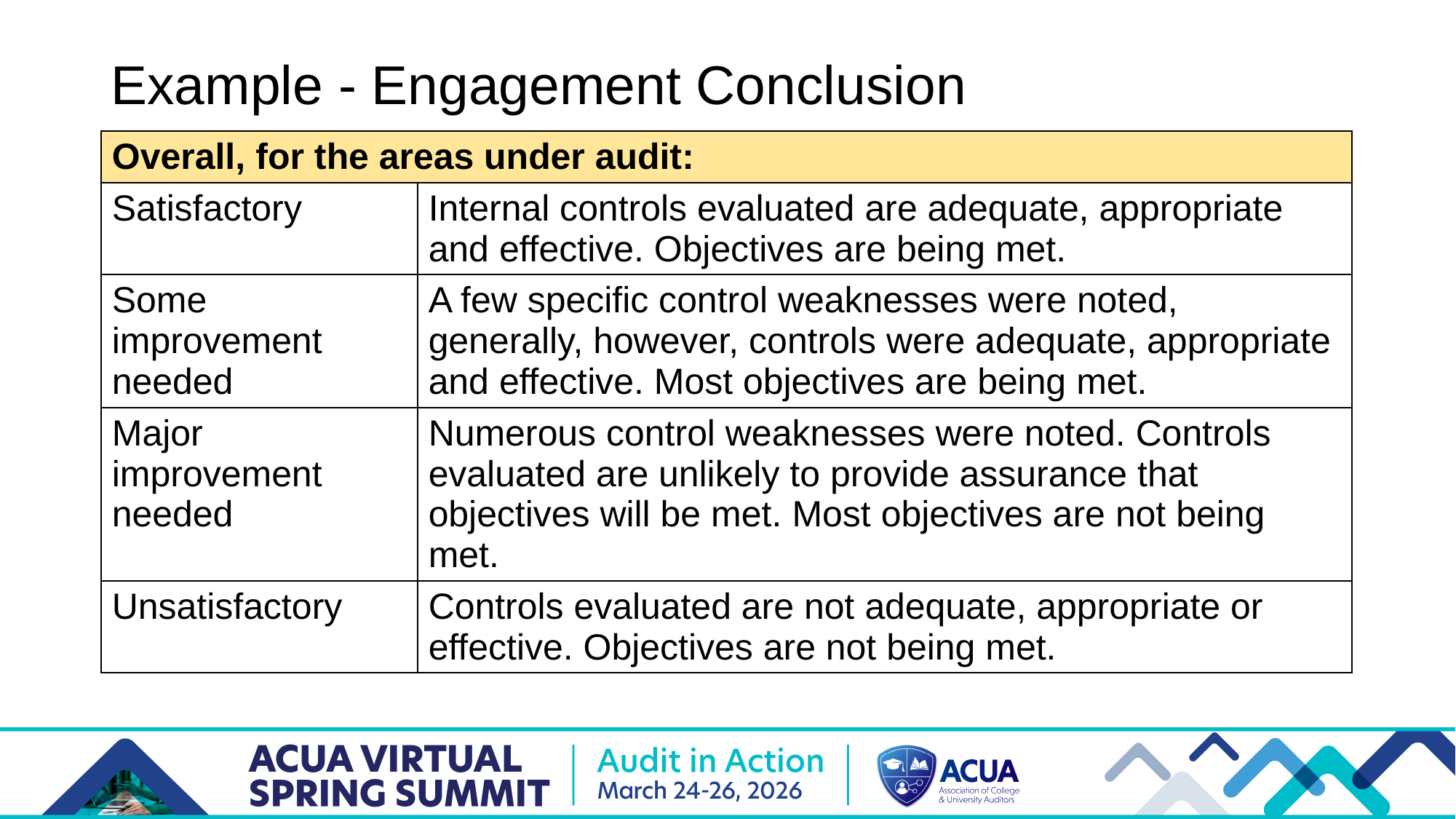

# Example - Engagement Conclusion
| Overall, for the areas under audit: |  |
| --- | --- |
| Satisfactory | Internal controls evaluated are adequate, appropriate and effective. Objectives are being met. |
| Some improvement needed | A few specific control weaknesses were noted, generally, however, controls were adequate, appropriate and effective. Most objectives are being met. |
| Major improvement needed | Numerous control weaknesses were noted. Controls evaluated are unlikely to provide assurance that objectives will be met. Most objectives are not being met. |
| Unsatisfactory | Controls evaluated are not adequate, appropriate or effective. Objectives are not being met. |